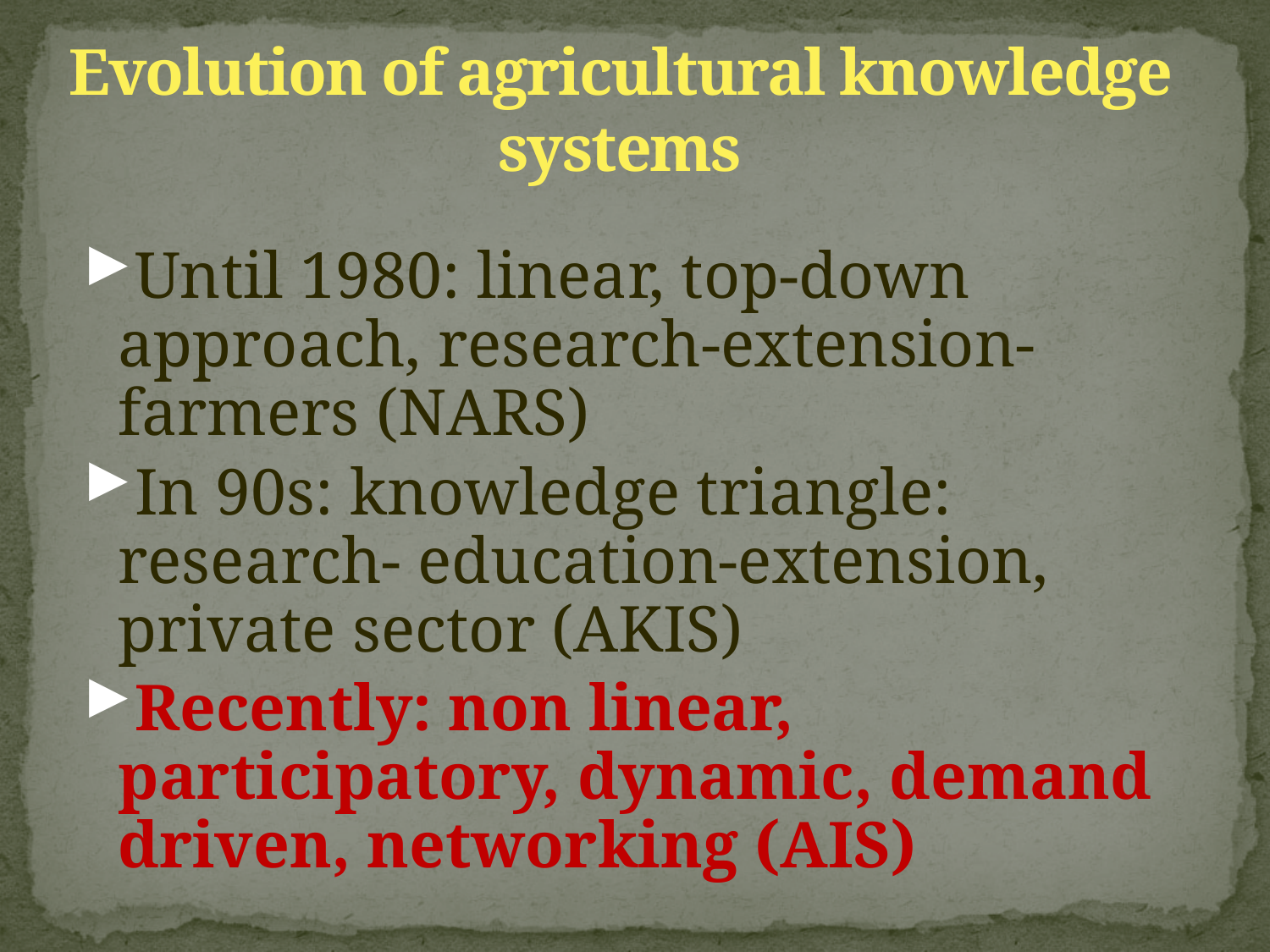

# Evolution of agricultural knowledge systems
Until 1980: linear, top-down approach, research-extension-farmers (NARS)
In 90s: knowledge triangle: research- education-extension, private sector (AKIS)
Recently: non linear, participatory, dynamic, demand driven, networking (AIS)